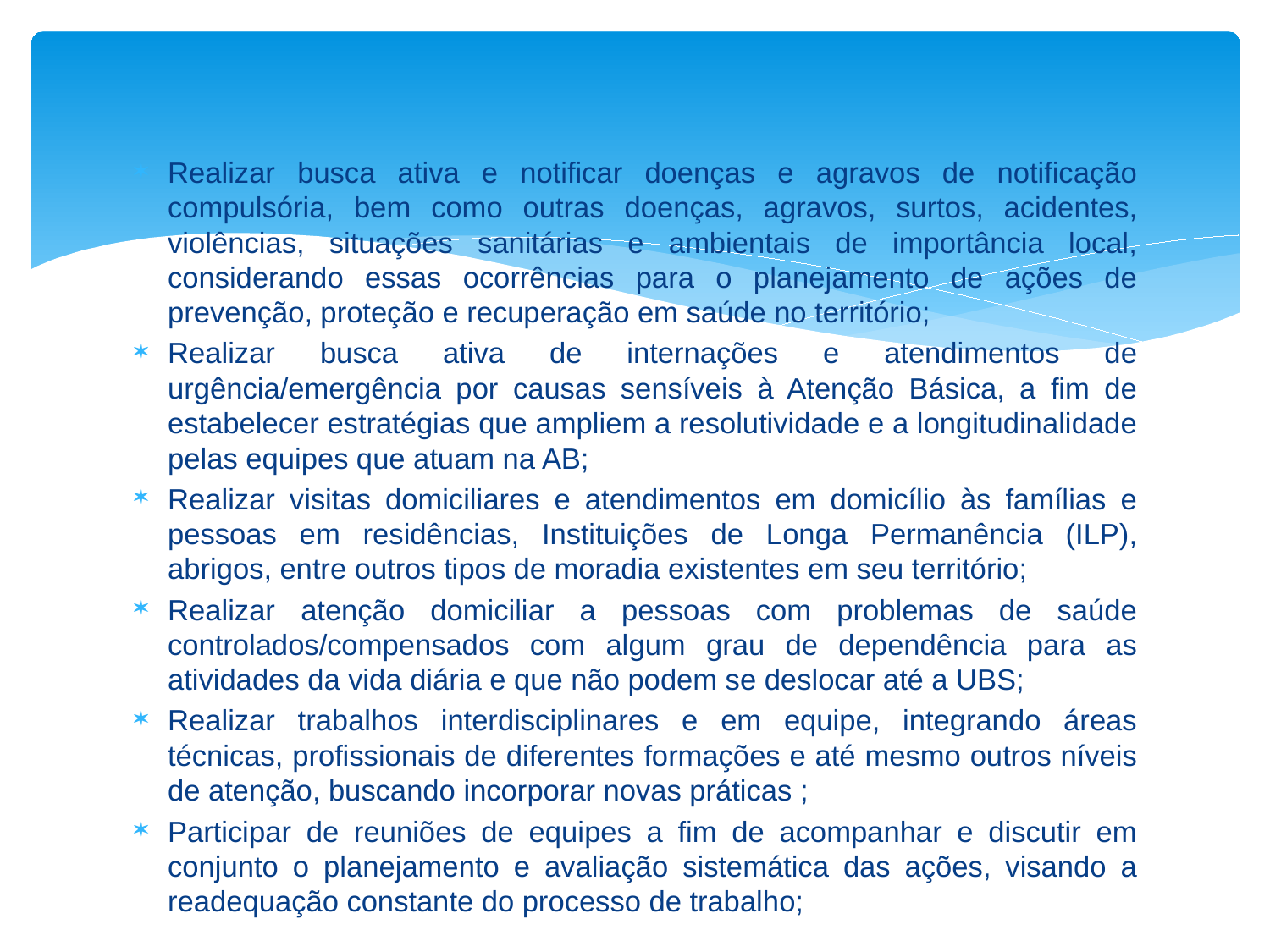

Realizar busca ativa e notificar doenças e agravos de notificação compulsória, bem como outras doenças, agravos, surtos, acidentes, violências, situações sanitárias e ambientais de importância local, considerando essas ocorrências para o planejamento de ações de prevenção, proteção e recuperação em saúde no território;
Realizar busca ativa de internações e atendimentos de urgência/emergência por causas sensíveis à Atenção Básica, a fim de estabelecer estratégias que ampliem a resolutividade e a longitudinalidade pelas equipes que atuam na AB;
Realizar visitas domiciliares e atendimentos em domicílio às famílias e pessoas em residências, Instituições de Longa Permanência (ILP), abrigos, entre outros tipos de moradia existentes em seu território;
Realizar atenção domiciliar a pessoas com problemas de saúde controlados/compensados com algum grau de dependência para as atividades da vida diária e que não podem se deslocar até a UBS;
Realizar trabalhos interdisciplinares e em equipe, integrando áreas técnicas, profissionais de diferentes formações e até mesmo outros níveis de atenção, buscando incorporar novas práticas ;
Participar de reuniões de equipes a fim de acompanhar e discutir em conjunto o planejamento e avaliação sistemática das ações, visando a readequação constante do processo de trabalho;